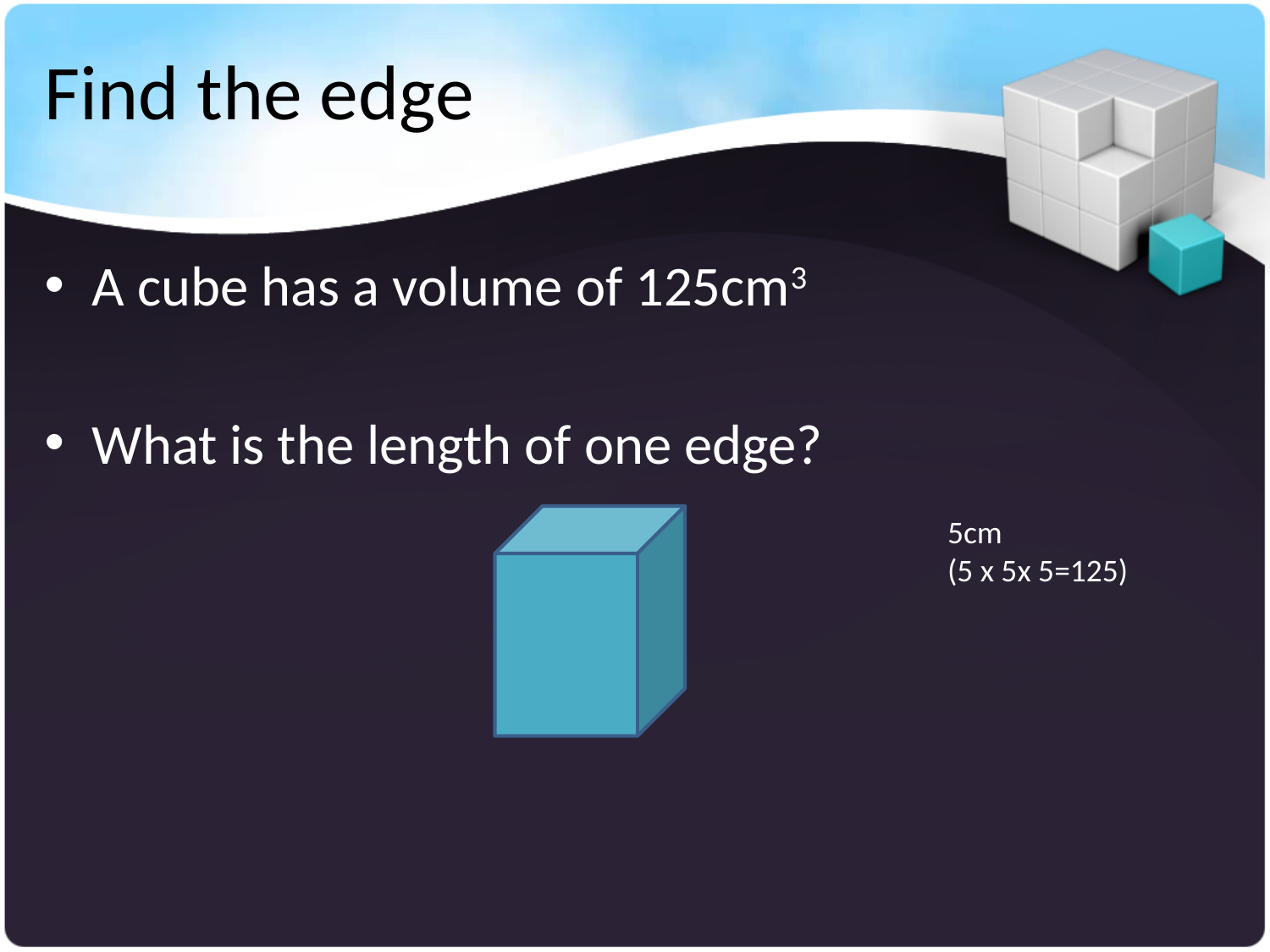

# Find the edge
A cube has a volume of 125cm3

What is the length of one edge?

5cm
(5 x 5x 5=125)